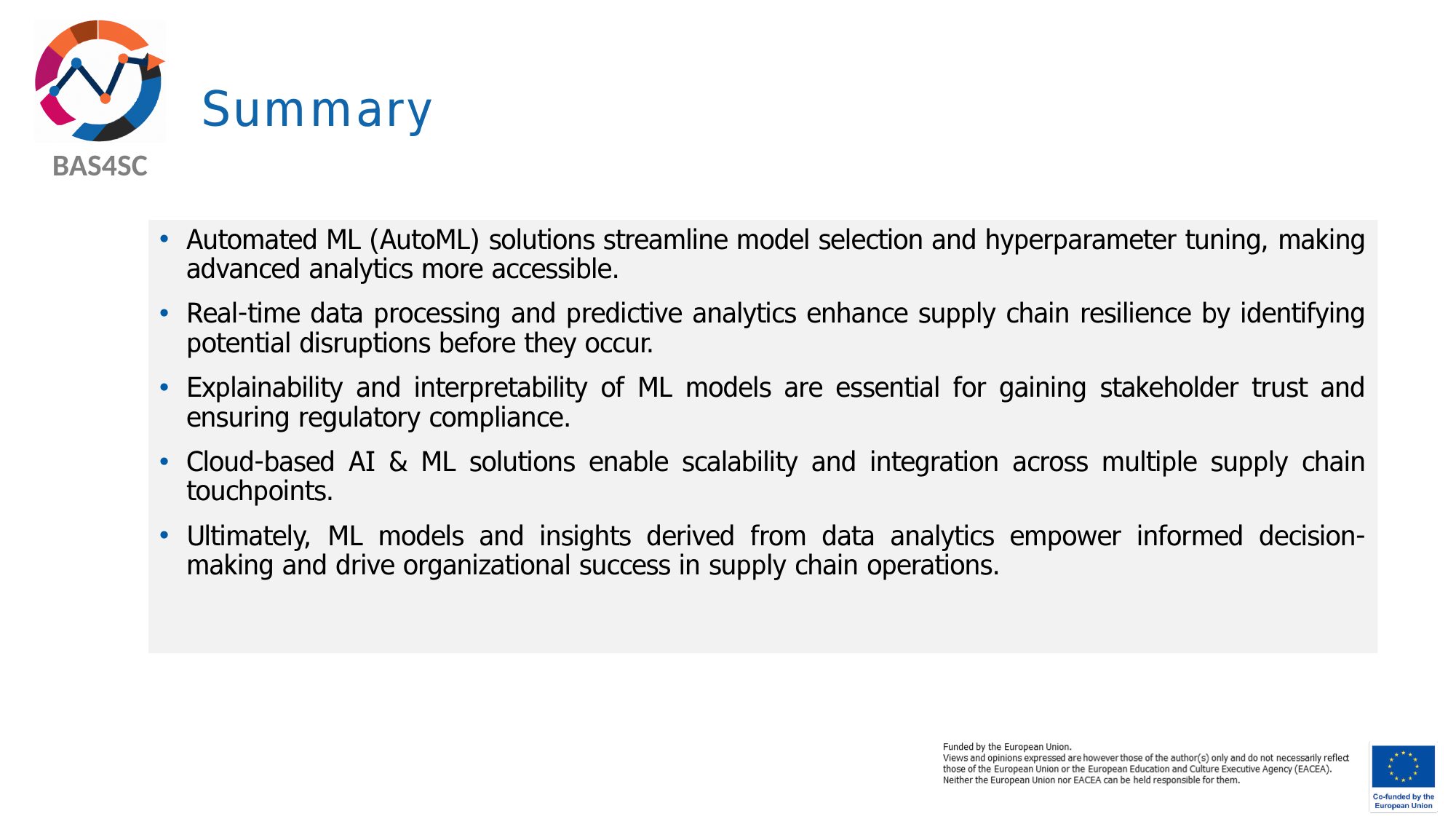

# Summary
Automated ML (AutoML) solutions streamline model selection and hyperparameter tuning, making advanced analytics more accessible.
Real-time data processing and predictive analytics enhance supply chain resilience by identifying potential disruptions before they occur.
Explainability and interpretability of ML models are essential for gaining stakeholder trust and ensuring regulatory compliance.
Cloud-based AI & ML solutions enable scalability and integration across multiple supply chain touchpoints.
Ultimately, ML models and insights derived from data analytics empower informed decision-making and drive organizational success in supply chain operations.